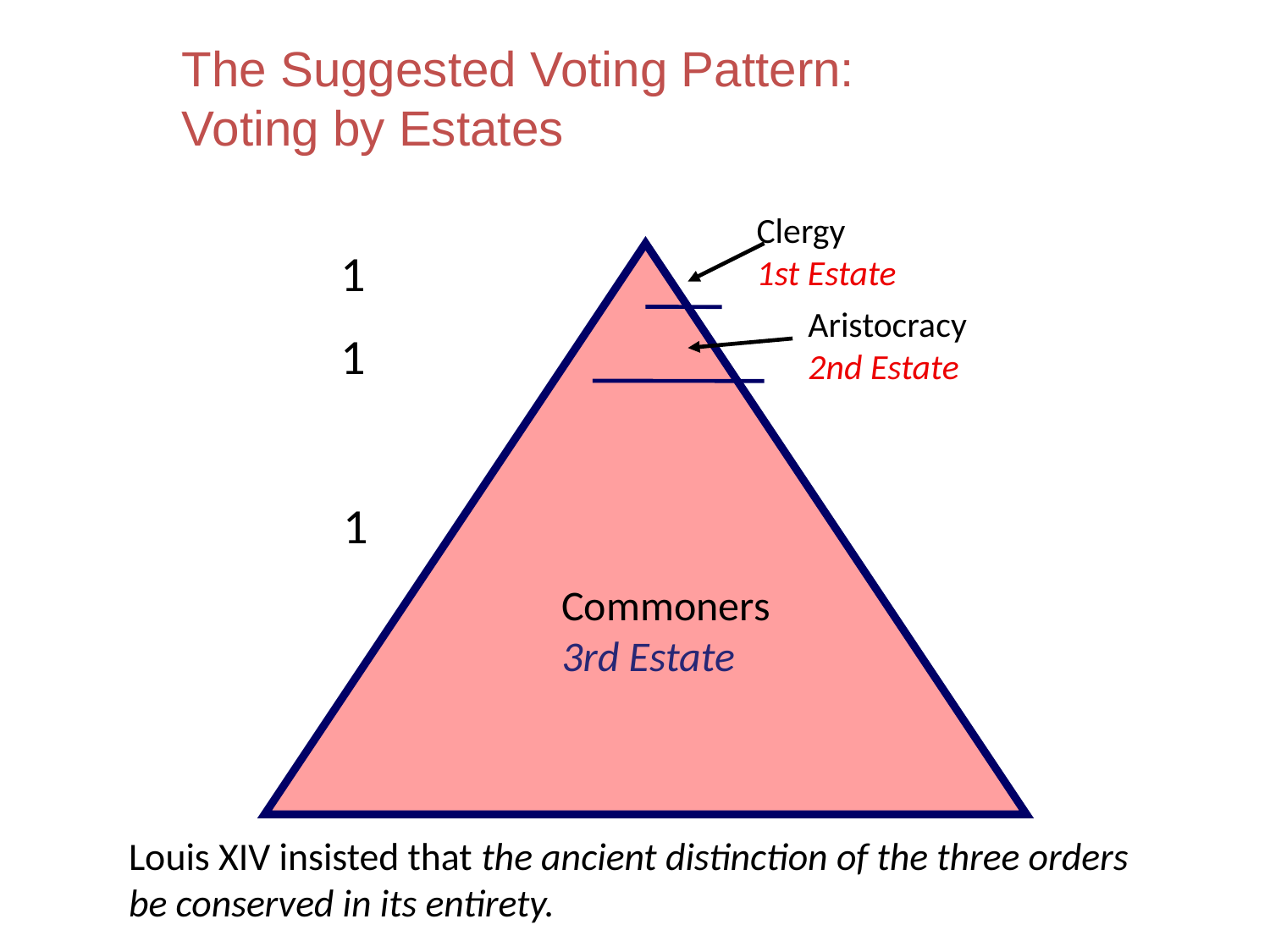

The Suggested Voting Pattern:
Voting by Estates
#
Clergy
1st Estate

1

Aristocracy
2nd Estate

1

1
Commoners
3rd Estate
Louis XIV insisted that the ancient distinction of the three orders be conserved in its entirety.